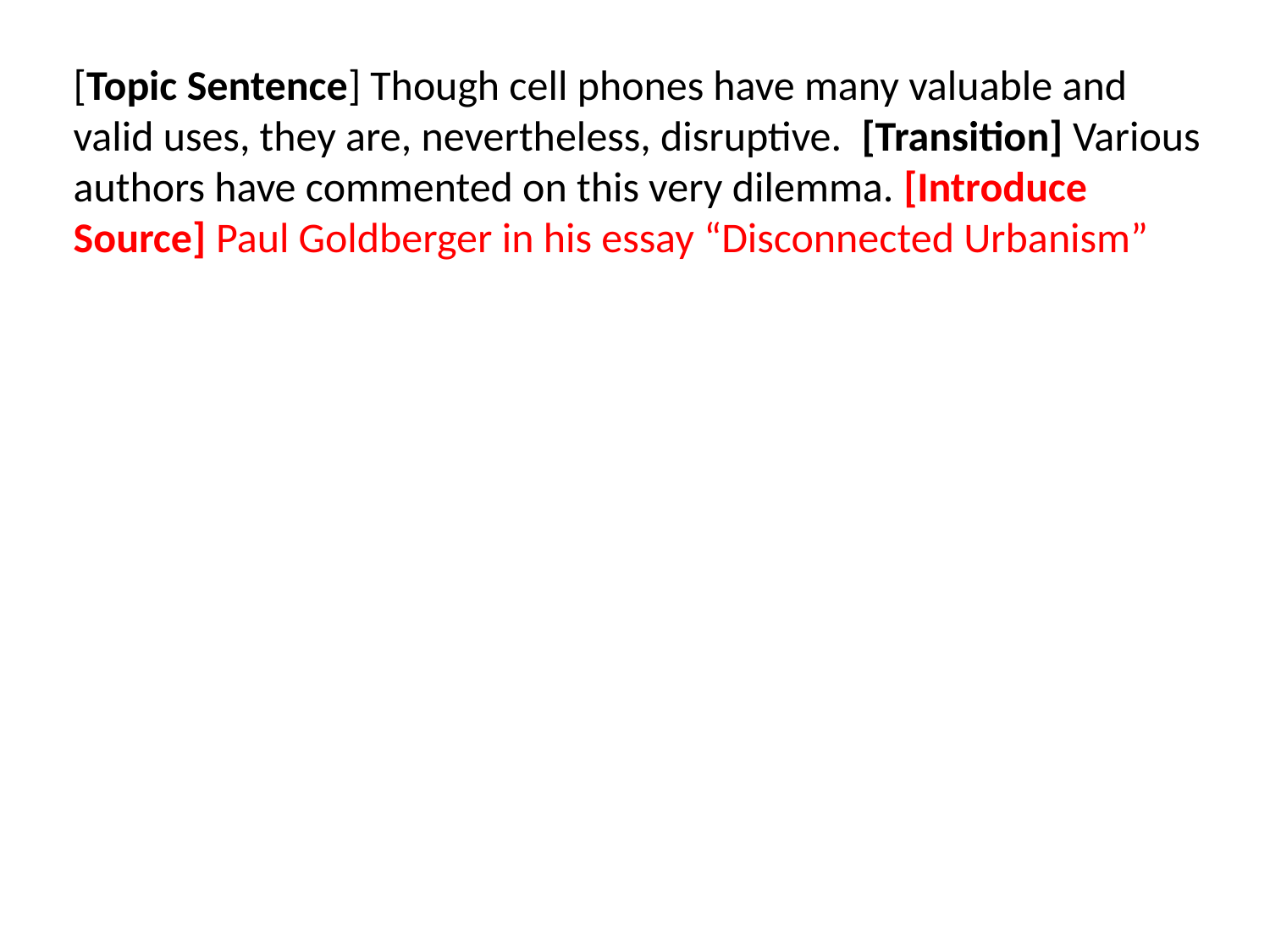

[Topic Sentence] Though cell phones have many valuable and valid uses, they are, nevertheless, disruptive.  [Transition] Various authors have commented on this very dilemma. [Introduce Source] Paul Goldberger in his essay “Disconnected Urbanism” [Context] comments that cell phones have moved into places where they don’t belong.  [Example/Support] He writes, “When you are in a forest, you want to experience its woodsiness; when you are on the beach, you want to feel connected to sand and surf” (236).  [Discussion] The problem is that we do not experience those very wonderful moments because technology has permeated every aspect of our existence.  We cannot bother to take time to enjoy the place we occupy at the moment without being connected to the virtual world at the same time.  As a result, we disrupt our own opportunities to enjoy our surroundings.